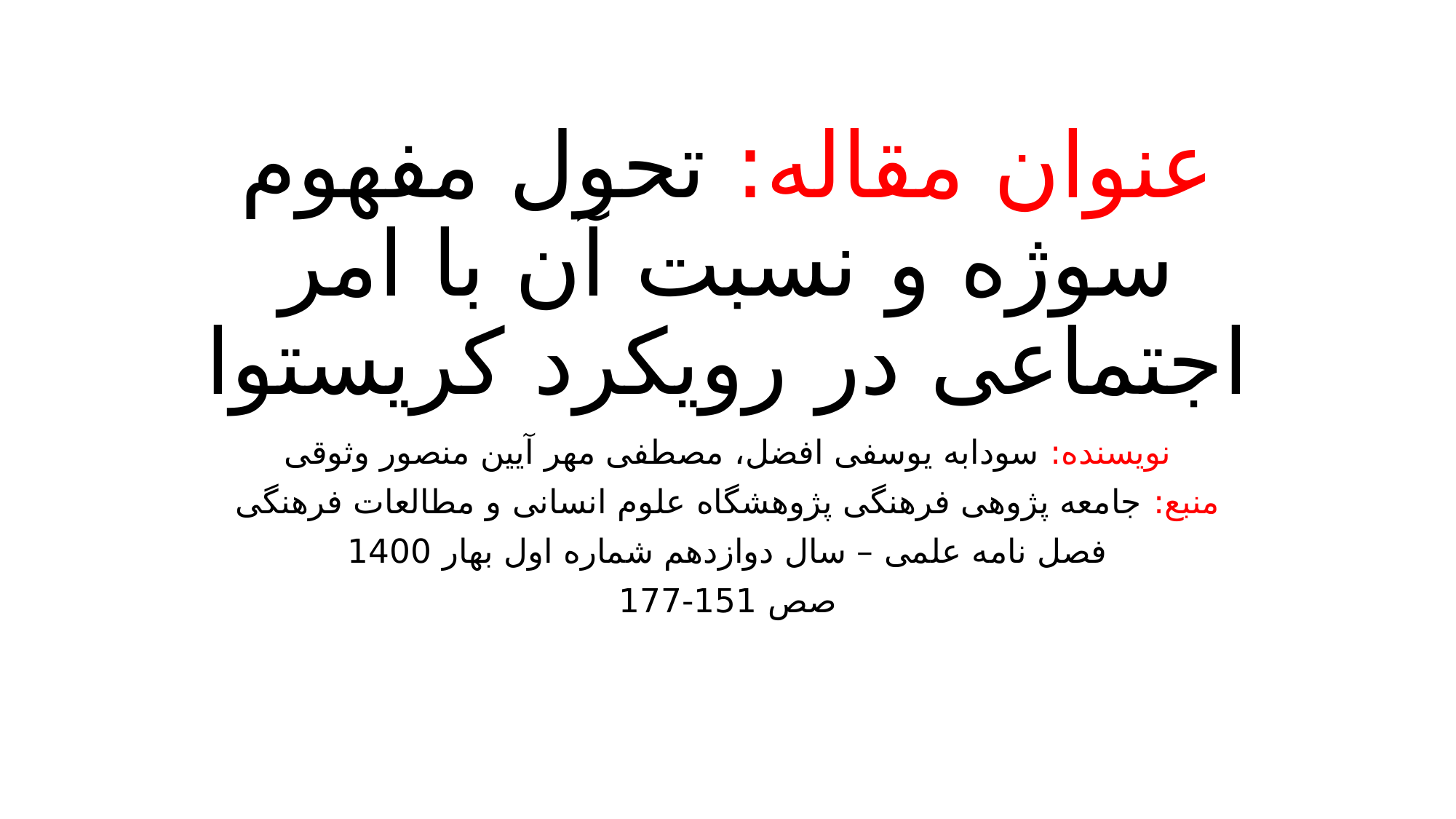

# عنوان مقاله: تحول مفهوم سوژه و نسبت آن با امر اجتماعی در رویکرد کریستوا
نویسنده: سودابه یوسفی افضل، مصطفی مهر آیین منصور وثوقی
منبع: جامعه پژوهی فرهنگی پژوهشگاه علوم انسانی و مطالعات فرهنگی
فصل نامه علمی – سال دوازدهم شماره اول بهار 1400
صص 151-177